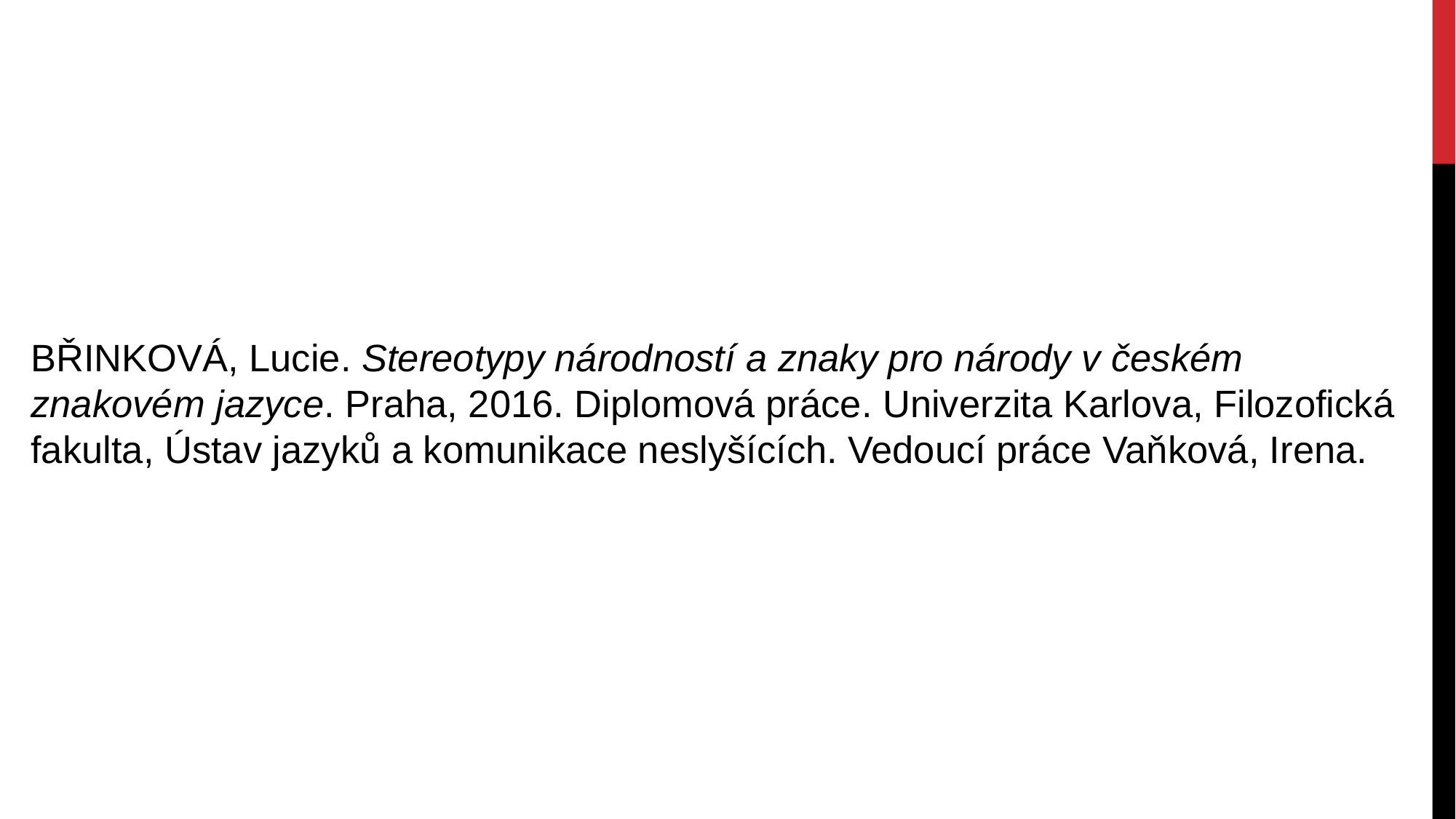

BŘINKOVÁ, Lucie. Stereotypy národností a znaky pro národy v českém znakovém jazyce. Praha, 2016. Diplomová práce. Univerzita Karlova, Filozofická fakulta, Ústav jazyků a komunikace neslyšících. Vedoucí práce Vaňková, Irena.